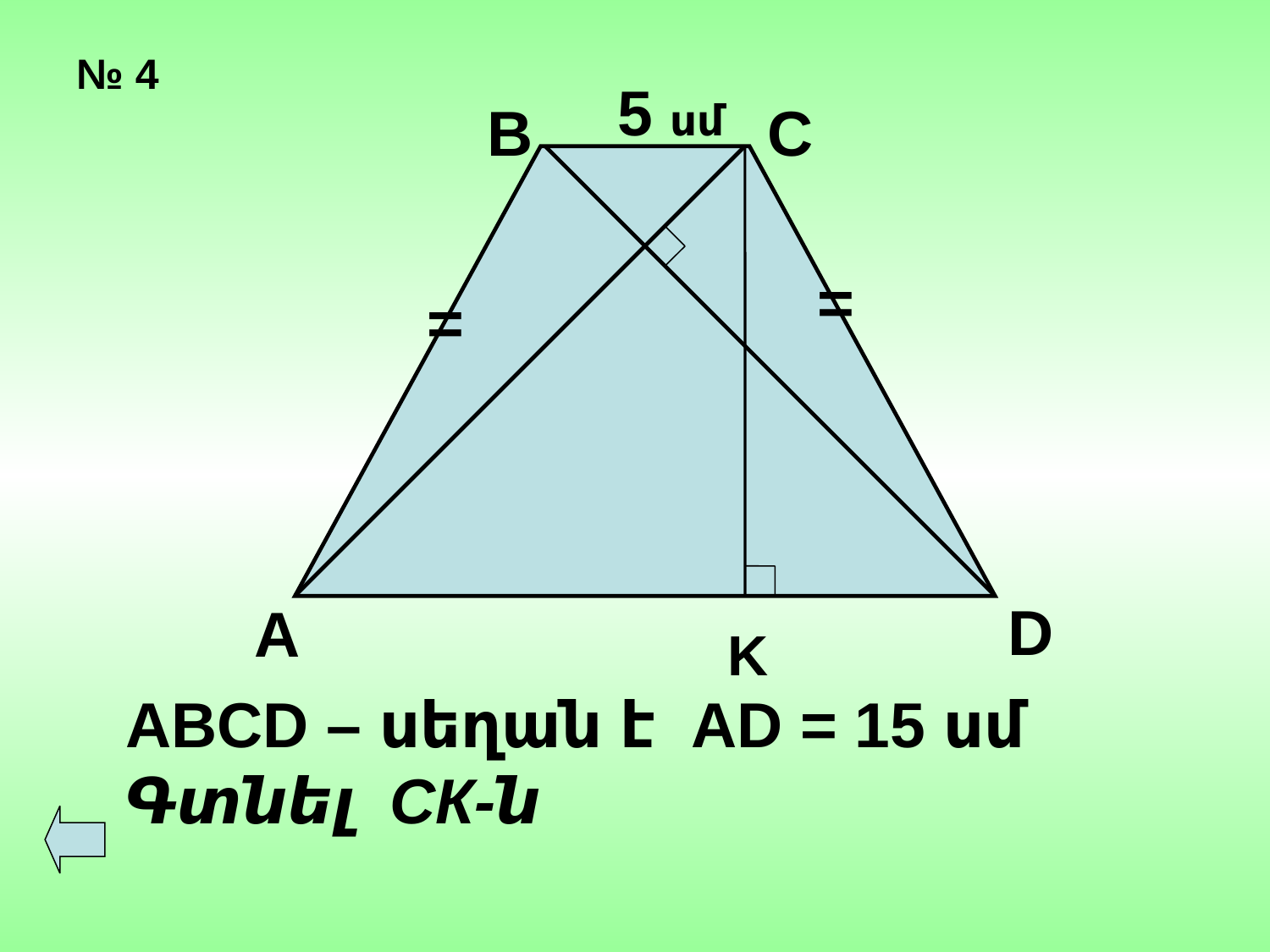

# № 4
5 սմ
В
С

=
=

D
А
K
ABCD – սեղան է  AD = 15 սմ
Գտնել  СК-ն